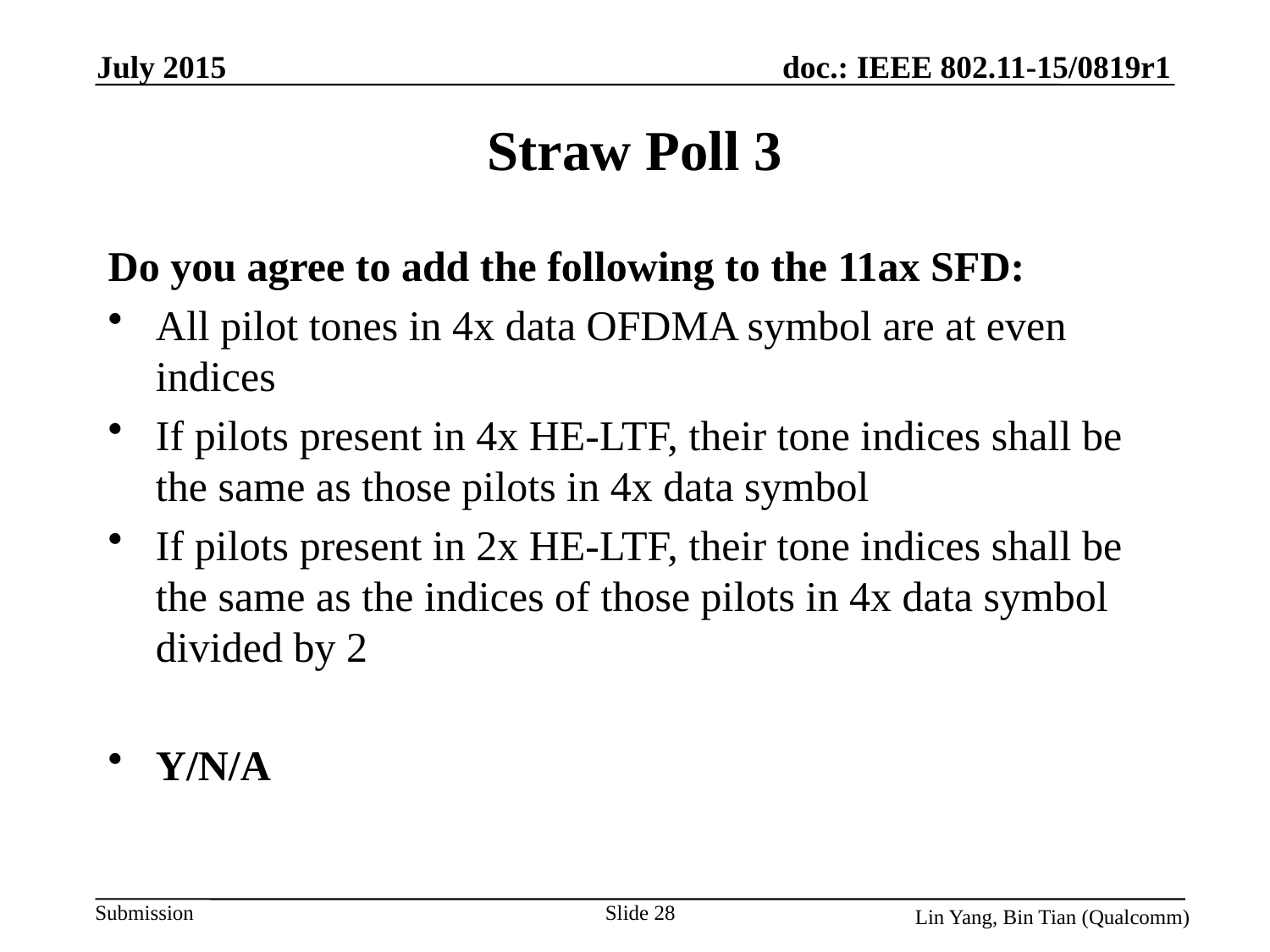

July 2015
# Straw Poll 3
Do you agree to add the following to the 11ax SFD:
All pilot tones in 4x data OFDMA symbol are at even indices
If pilots present in 4x HE-LTF, their tone indices shall be the same as those pilots in 4x data symbol
If pilots present in 2x HE-LTF, their tone indices shall be the same as the indices of those pilots in 4x data symbol divided by 2

Y/N/A
Slide 28
Lin Yang, Bin Tian (Qualcomm)